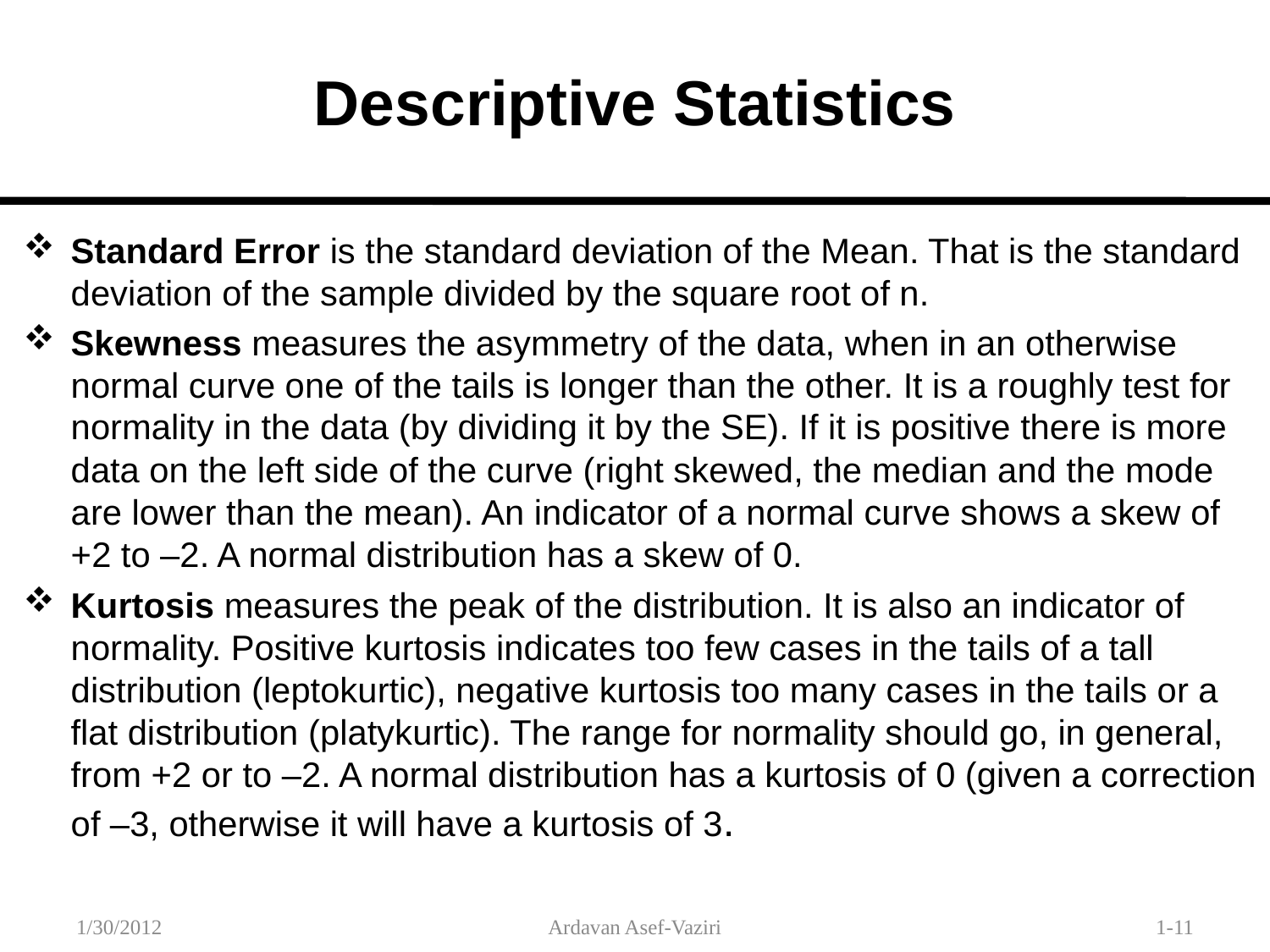

# Descriptive Statistics
Standard Error is the standard deviation of the Mean. That is the standard deviation of the sample divided by the square root of n.
Skewness measures the asymmetry of the data, when in an otherwise normal curve one of the tails is longer than the other. It is a roughly test for normality in the data (by dividing it by the SE). If it is positive there is more data on the left side of the curve (right skewed, the median and the mode are lower than the mean). An indicator of a normal curve shows a skew of +2 to –2. A normal distribution has a skew of 0.
Kurtosis measures the peak of the distribution. It is also an indicator of normality. Positive kurtosis indicates too few cases in the tails of a tall distribution (leptokurtic), negative kurtosis too many cases in the tails or a flat distribution (platykurtic). The range for normality should go, in general, from +2 or to –2. A normal distribution has a kurtosis of 0 (given a correction of –3, otherwise it will have a kurtosis of 3.

1/30/2012
Ardavan Asef-Vaziri
1-11